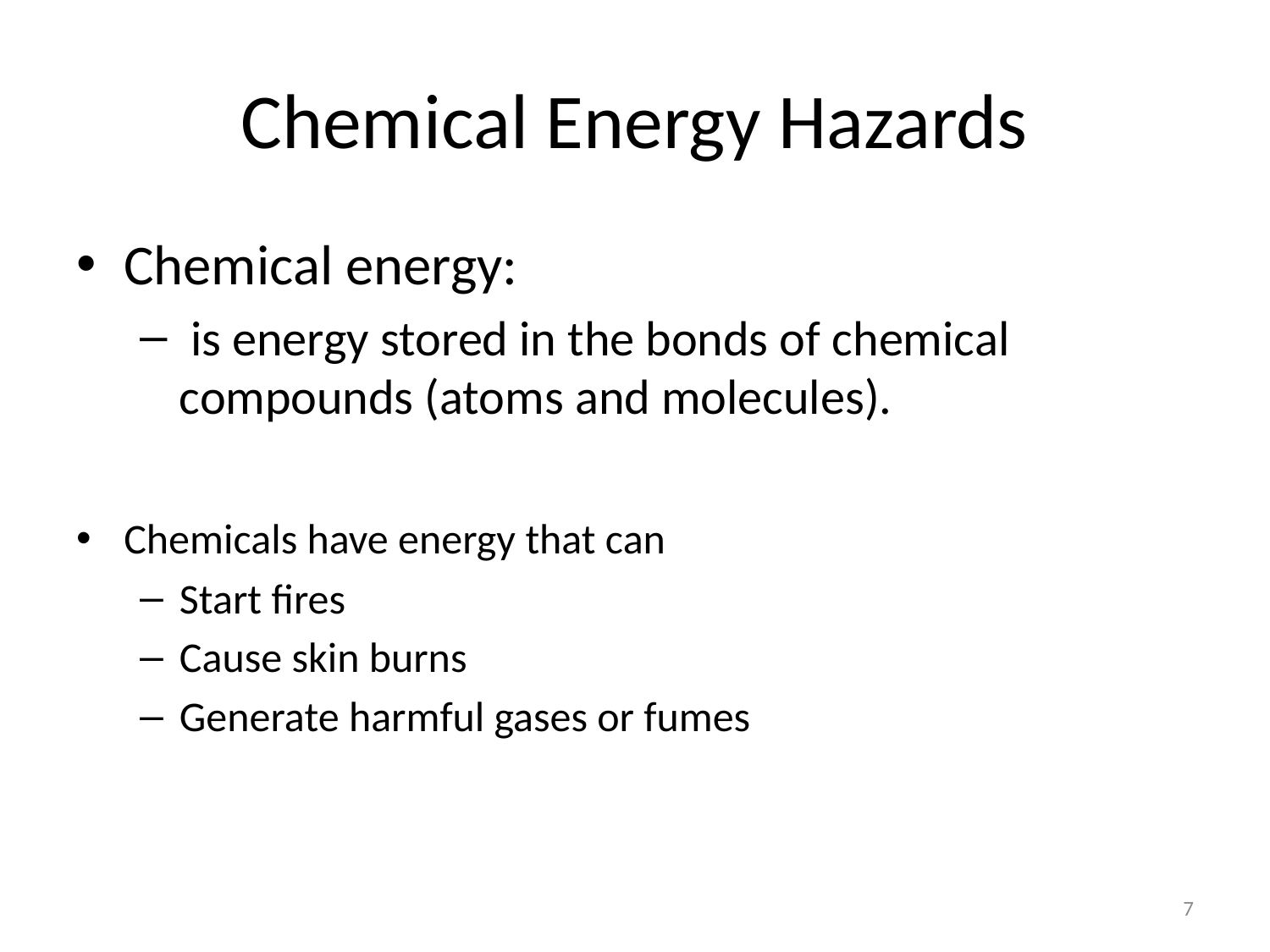

# Chemical Energy Hazards
Chemical energy:
 is energy stored in the bonds of chemical compounds (atoms and molecules).

Chemicals have energy that can
Start fires
Cause skin burns
Generate harmful gases or fumes

7